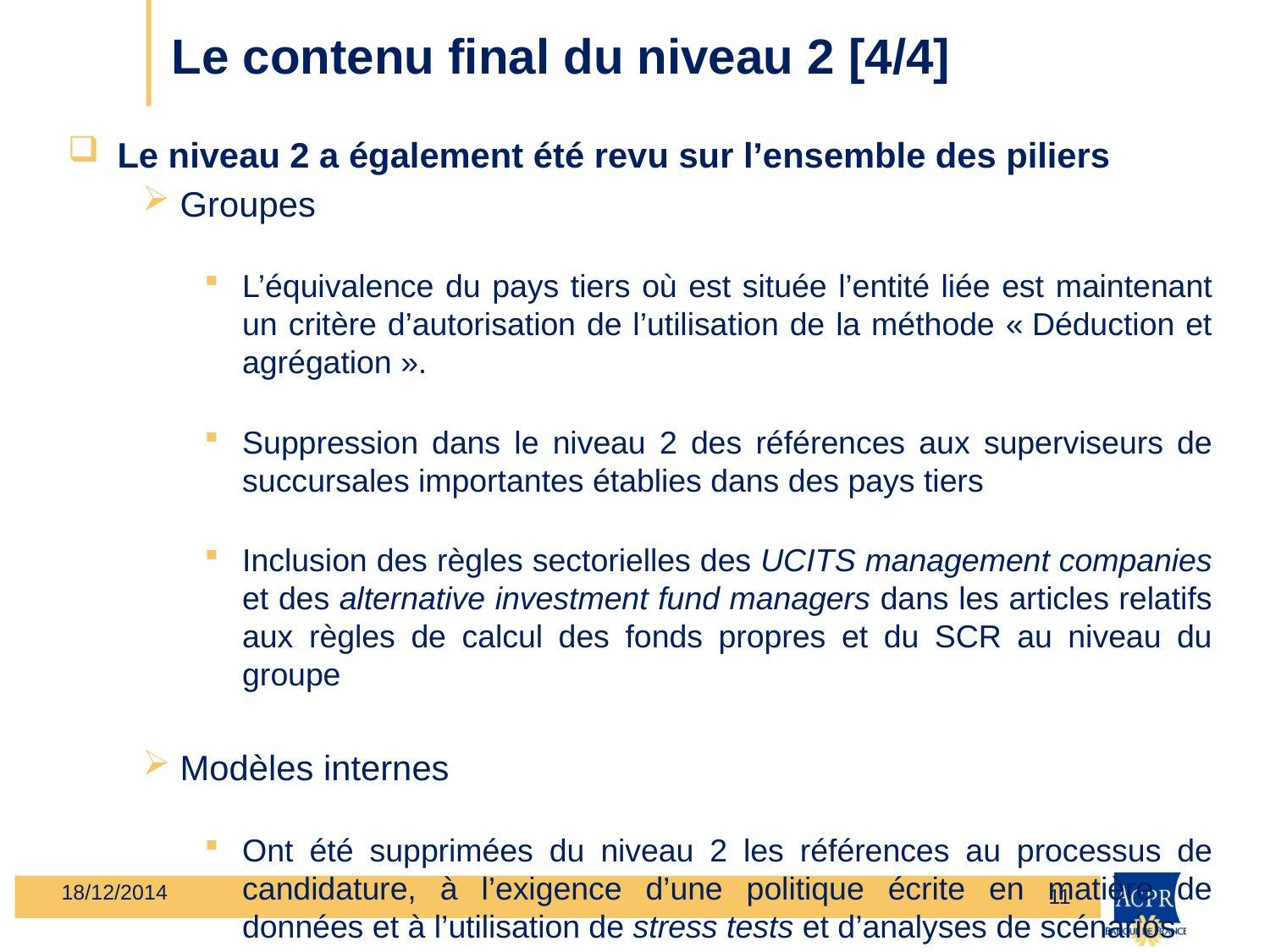

# Le contenu final du niveau 2 [4/4]
Le niveau 2 a également été revu sur l’ensemble des piliers
Groupes

L’équivalence du pays tiers où est située l’entité liée est maintenant un critère d’autorisation de l’utilisation de la méthode « Déduction et agrégation ».

Suppression dans le niveau 2 des références aux superviseurs de succursales importantes établies dans des pays tiers

Inclusion des règles sectorielles des UCITS management companies et des alternative investment fund managers dans les articles relatifs aux règles de calcul des fonds propres et du SCR au niveau du groupe

Modèles internes

Ont été supprimées du niveau 2 les références au processus de candidature, à l’exigence d’une politique écrite en matière de données et à l’utilisation de stress tests et d’analyses de scénarios

18/12/2014